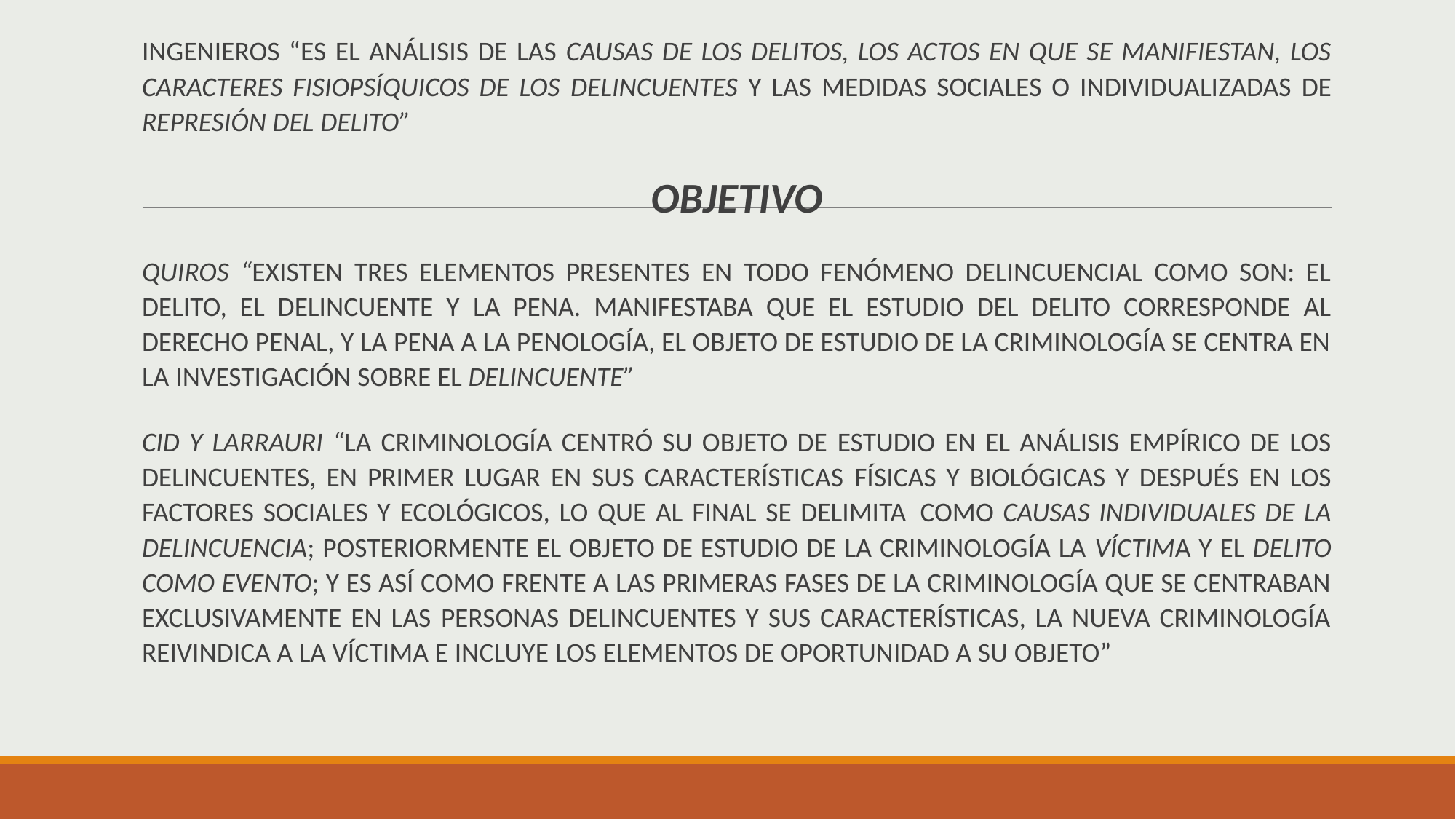

INGENIEROS “ES EL ANÁLISIS DE LAS CAUSAS DE LOS DELITOS, LOS ACTOS EN QUE SE MANIFIESTAN, LOS CARACTERES FISIOPSÍQUICOS DE LOS DELINCUENTES Y LAS MEDIDAS SOCIALES O INDIVIDUALIZADAS DE REPRESIÓN DEL DELITO”
OBJETIVO
QUIROS “EXISTEN TRES ELEMENTOS PRESENTES EN TODO FENÓMENO DELINCUENCIAL COMO SON: EL DELITO, EL DELINCUENTE Y LA PENA. MANIFESTABA QUE EL ESTUDIO DEL DELITO CORRESPONDE AL DERECHO PENAL, Y LA PENA A LA PENOLOGÍA, EL OBJETO DE ESTUDIO DE LA CRIMINOLOGÍA SE CENTRA EN LA INVESTIGACIÓN SOBRE EL DELINCUENTE”
CID Y LARRAURI “LA CRIMINOLOGÍA CENTRÓ SU OBJETO DE ESTUDIO EN EL ANÁLISIS EMPÍRICO DE LOS DELINCUENTES, EN PRIMER LUGAR EN SUS CARACTERÍSTICAS FÍSICAS Y BIOLÓGICAS Y DESPUÉS EN LOS FACTORES SOCIALES Y ECOLÓGICOS, LO QUE AL FINAL SE DELIMITA  COMO CAUSAS INDIVIDUALES DE LA DELINCUENCIA; POSTERIORMENTE EL OBJETO DE ESTUDIO DE LA CRIMINOLOGÍA LA VÍCTIMA Y EL DELITO COMO EVENTO; Y ES ASÍ COMO FRENTE A LAS PRIMERAS FASES DE LA CRIMINOLOGÍA QUE SE CENTRABAN EXCLUSIVAMENTE EN LAS PERSONAS DELINCUENTES Y SUS CARACTERÍSTICAS, LA NUEVA CRIMINOLOGÍA REIVINDICA A LA VÍCTIMA E INCLUYE LOS ELEMENTOS DE OPORTUNIDAD A SU OBJETO”